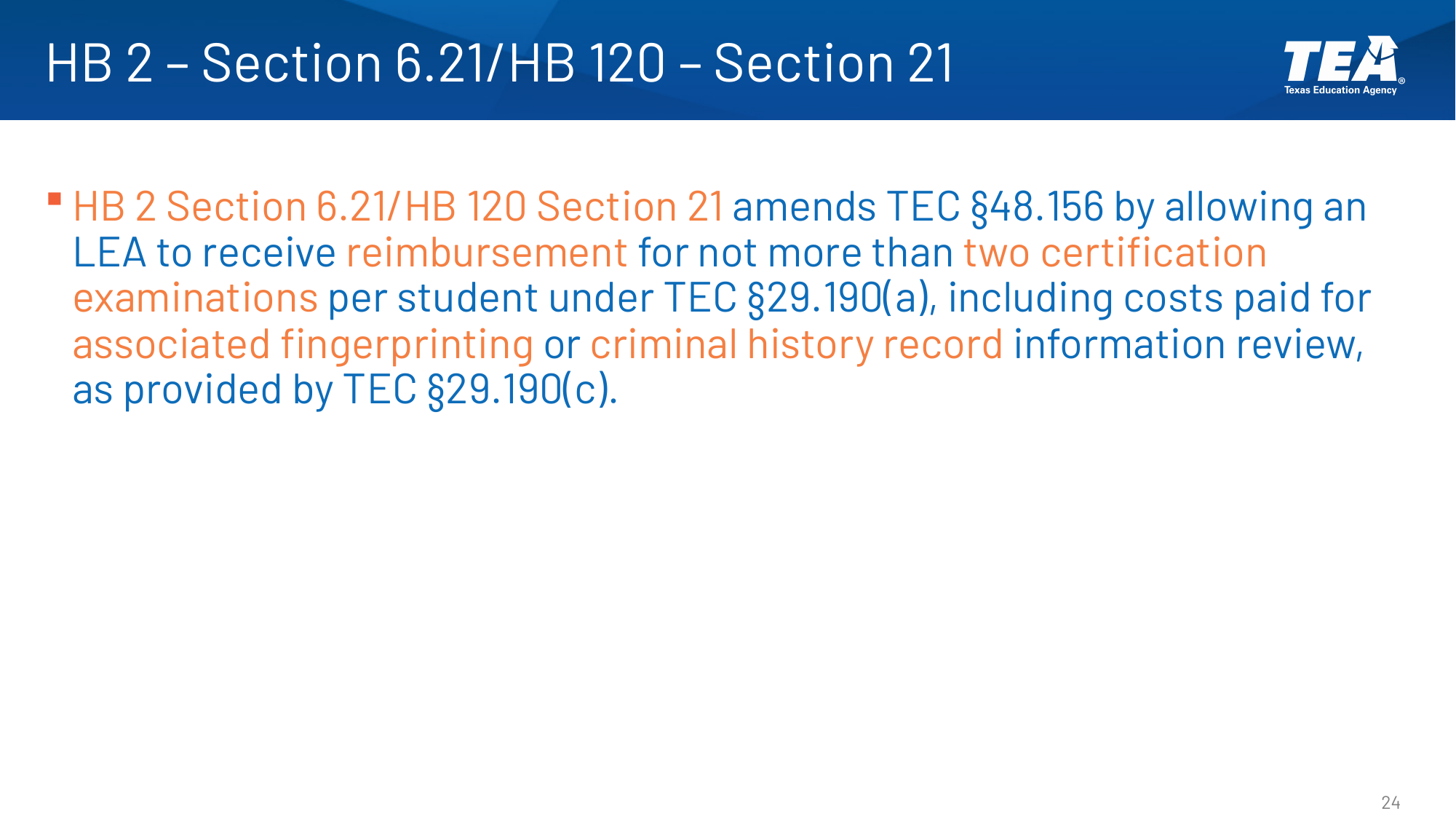

# HB 2 – Section 6.21/HB 120 – Section 21
HB 2 Section 6.21/HB 120 Section 21 amends TEC §48.156 by allowing an LEA to receive reimbursement for not more than two certification examinations per student under TEC §29.190(a), including costs paid for associated fingerprinting or criminal history record information review, as provided by TEC §29.190(c).
24